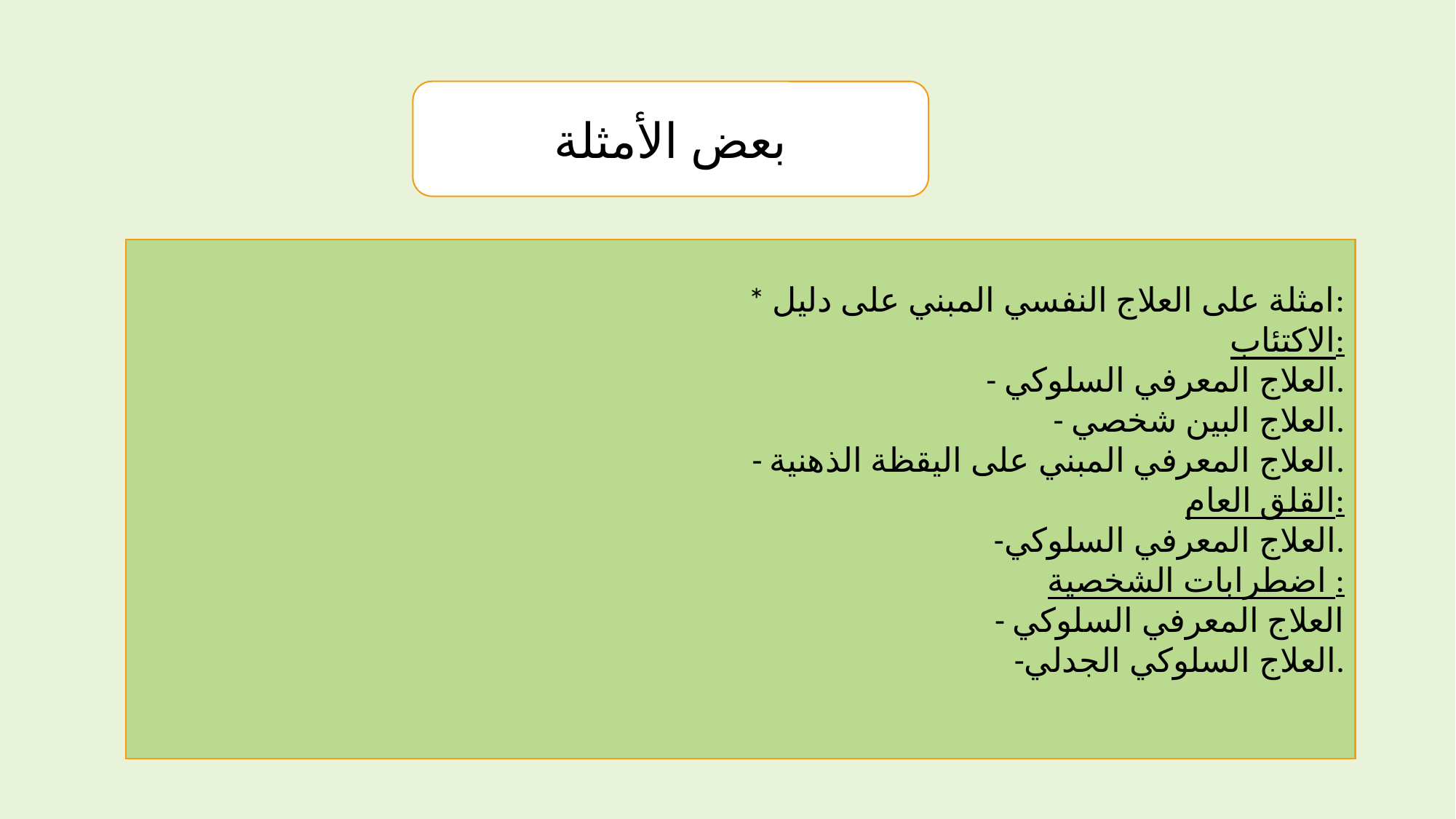

بعض الأمثلة

* امثلة على العلاج النفسي المبني على دليل:
 الاكتئاب:
- العلاج المعرفي السلوكي.
- العلاج البين شخصي.
 - العلاج المعرفي المبني على اليقظة الذهنية.
القلق العام:
-العلاج المعرفي السلوكي.
اضطرابات الشخصية :
- العلاج المعرفي السلوكي
-العلاج السلوكي الجدلي.